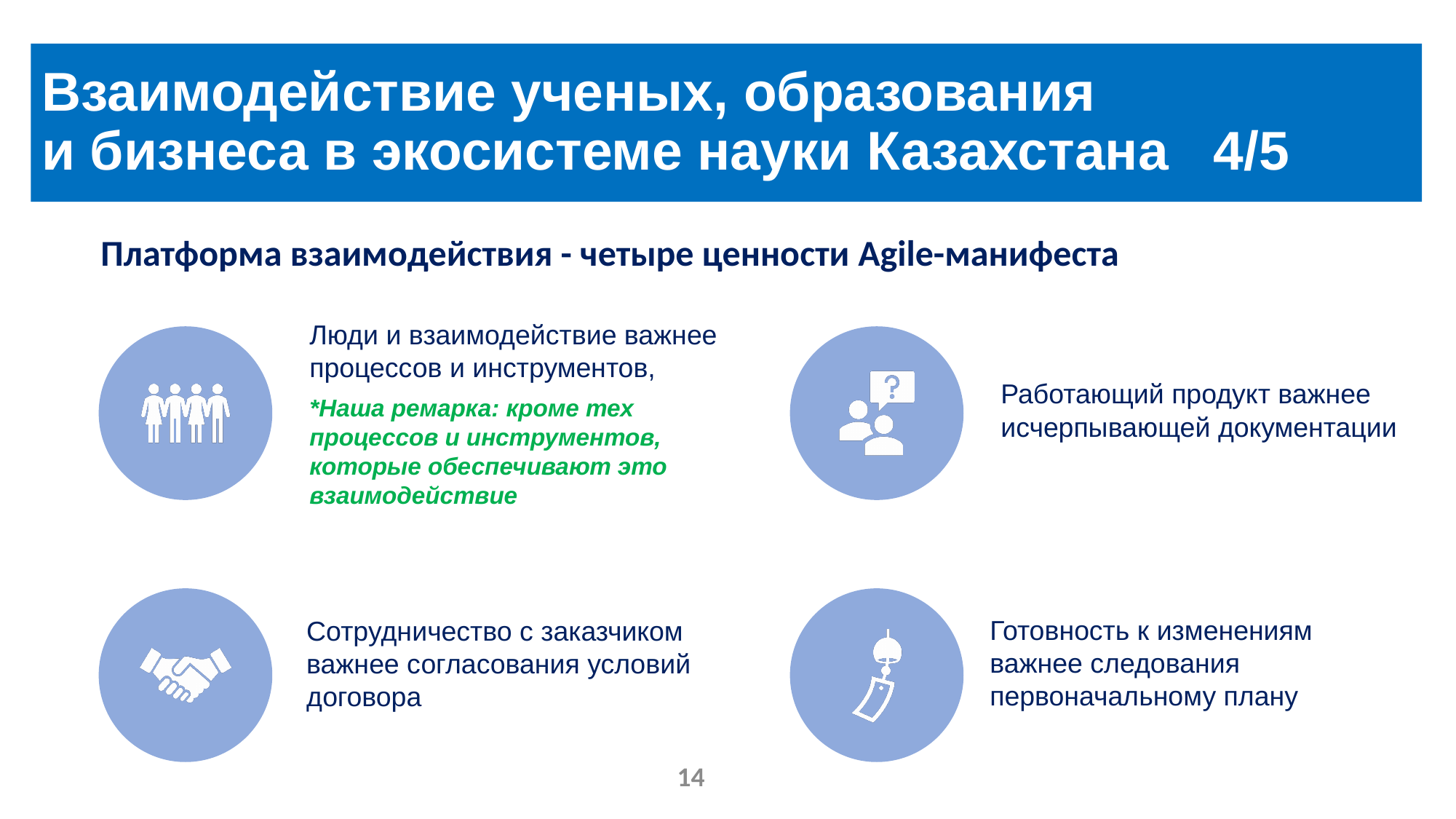

Взаимодействие ученых, образования
и бизнеса в экосистеме науки Казахстана   4/5
# Платформа взаимодействия - четыре ценности Agile-манифеста
Люди и взаимодействие важнее процессов и инструментов,
*Наша ремарка: кроме тех процессов и инструментов, которые обеспечивают это взаимодействие
Работающий продукт важнее исчерпывающей документации
Сотрудничество с заказчиком важнее согласования условий договора
Готовность к изменениям важнее следования первоначальному плану
14